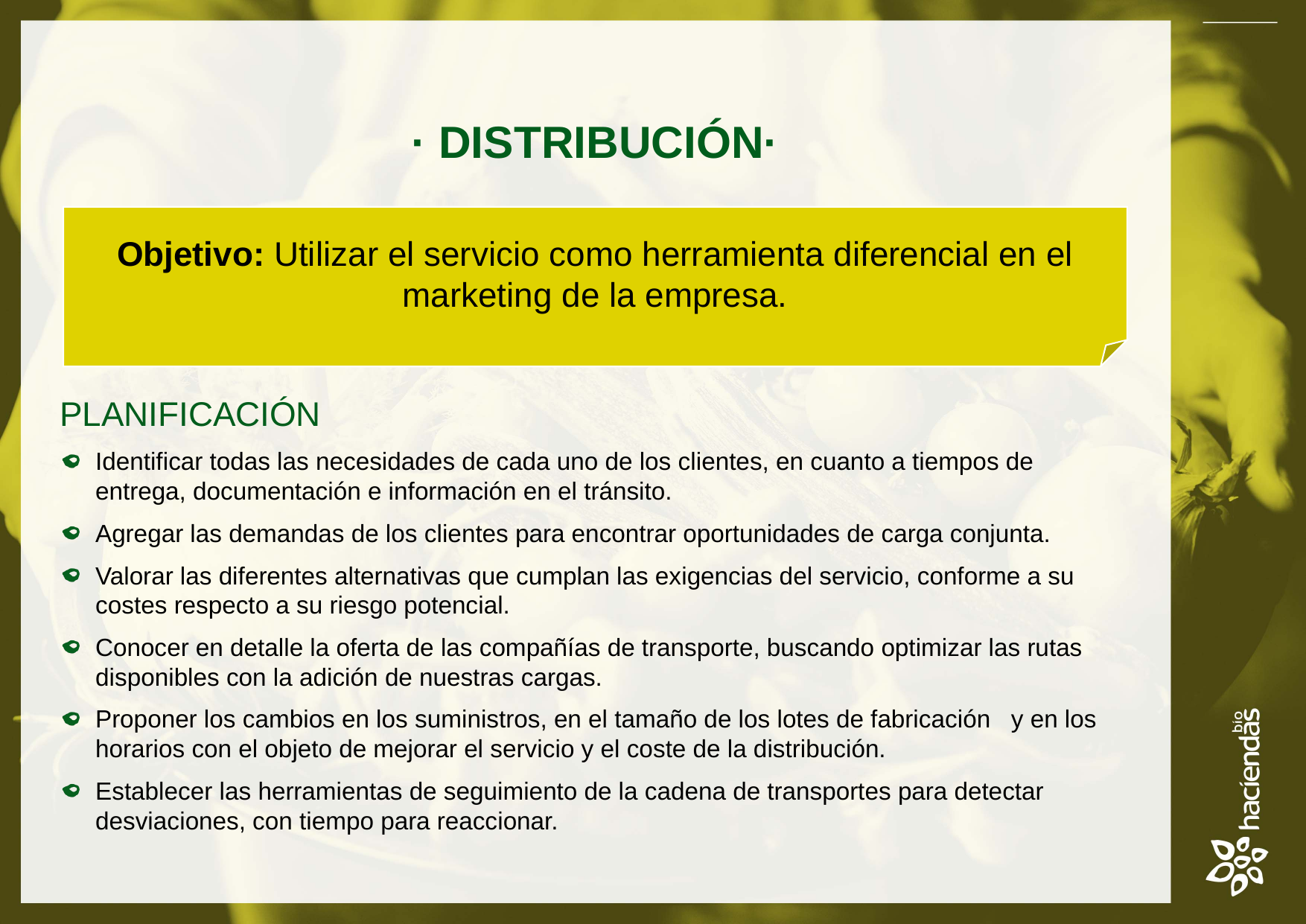

· DISTRIBUCIÓN·
Objetivo: Utilizar el servicio como herramienta diferencial en el marketing de la empresa.

PLANIFICACIÓN
Identificar todas las necesidades de cada uno de los clientes, en cuanto a tiempos de entrega, documentación e información en el tránsito.
Agregar las demandas de los clientes para encontrar oportunidades de carga conjunta.
Valorar las diferentes alternativas que cumplan las exigencias del servicio, conforme a su costes respecto a su riesgo potencial.
Conocer en detalle la oferta de las compañías de transporte, buscando optimizar las rutas disponibles con la adición de nuestras cargas.
Proponer los cambios en los suministros, en el tamaño de los lotes de fabricación   y en los horarios con el objeto de mejorar el servicio y el coste de la distribución.
Establecer las herramientas de seguimiento de la cadena de transportes para detectar desviaciones, con tiempo para reaccionar.